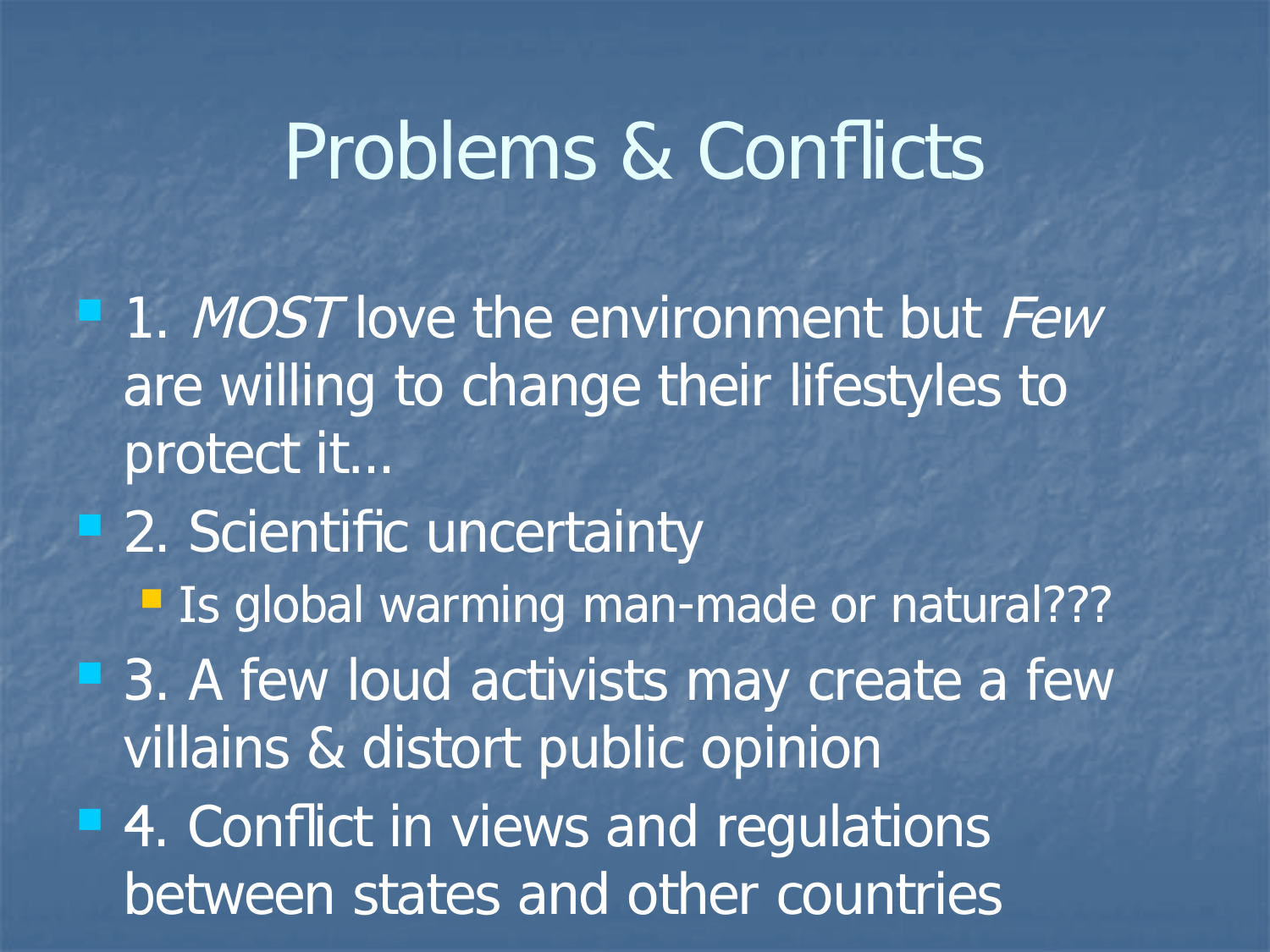

Problems & Conflicts
1. MOST love the environment but Few are willing to change their lifestyles to protect it…
2. Scientific uncertainty
Is global warming man-made or natural???
3. A few loud activists may create a few villains & distort public opinion
4. Conflict in views and regulations between states and other countries